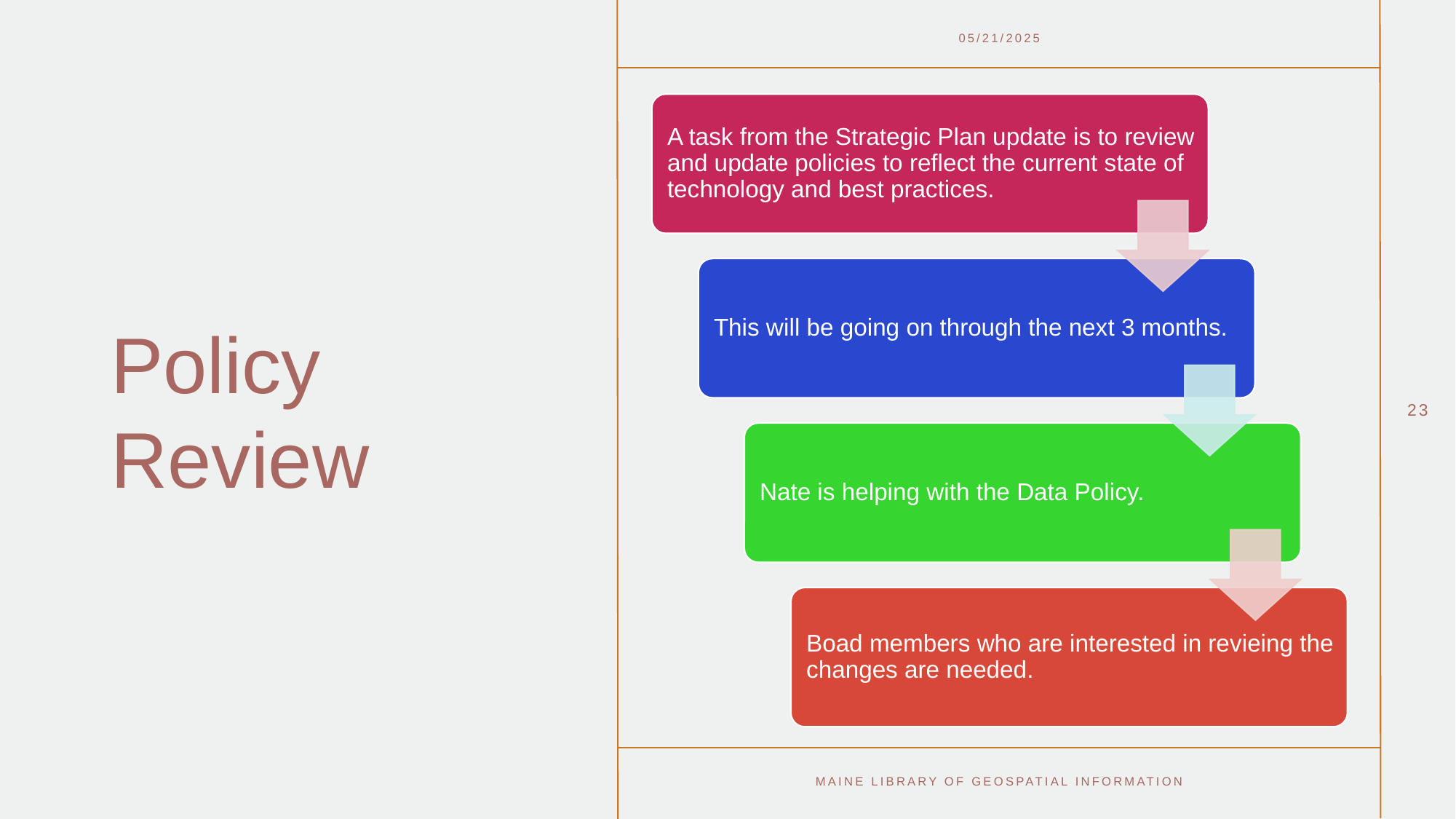

05/21/2025
# Policy Review
A task from the Strategic Plan update is to review and update policies to reflect the current state of technology and best practices.
This will be going on through the next 3 months.
Nate is helping with the Data Policy.
Boad members who are interested in revieing the changes are needed.

23
Maine Library Of Geospatial Information